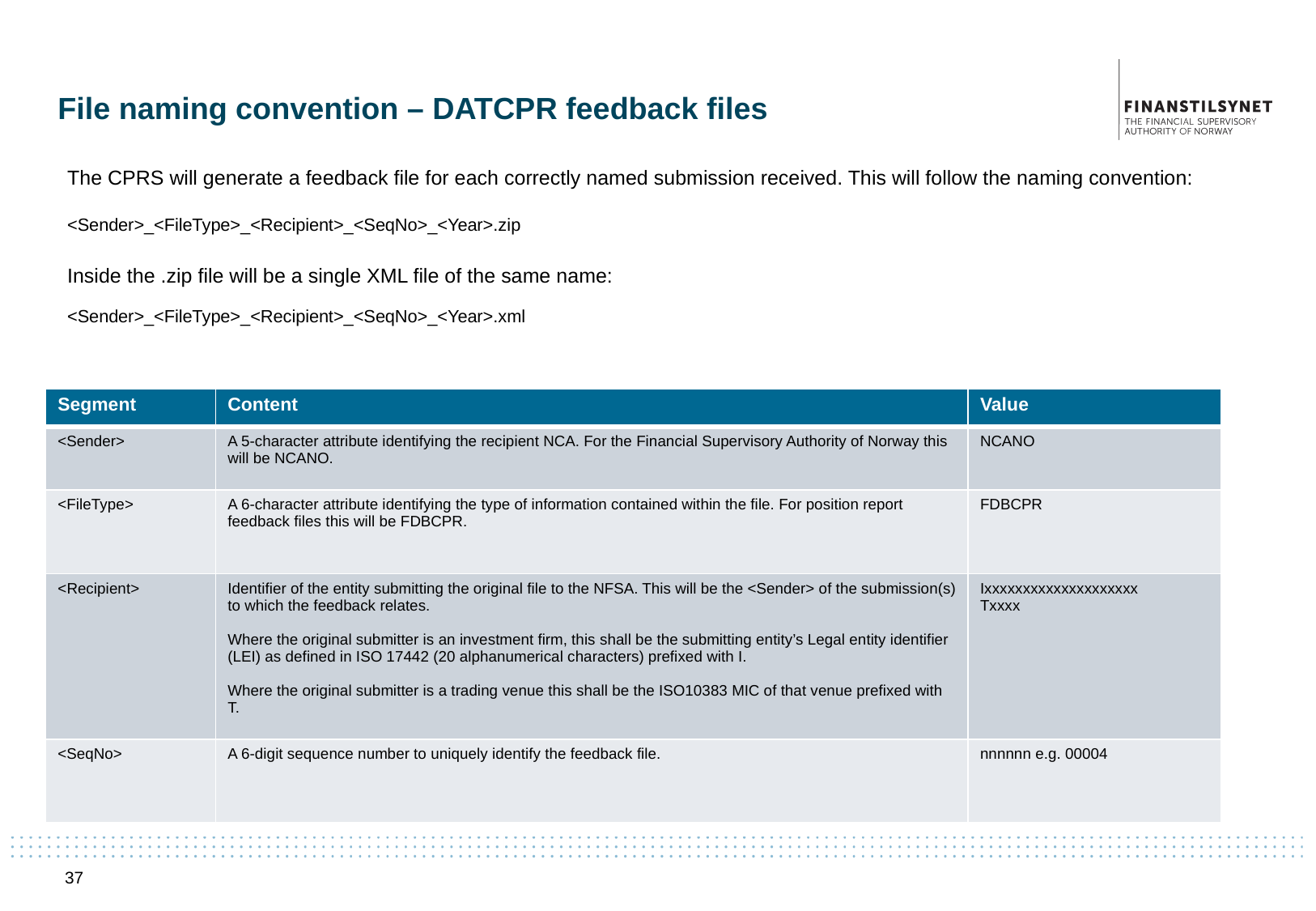

# File naming convention – DATCPR feedback files
The CPRS will generate a feedback file for each correctly named submission received. This will follow the naming convention:

<Sender>_<FileType>_<Recipient>_<SeqNo>_<Year>.zip

Inside the .zip file will be a single XML file of the same name:

<Sender>_<FileType>_<Recipient>_<SeqNo>_<Year>.xml
| Segment | Content | Value |
| --- | --- | --- |
| <Sender> | A 5-character attribute identifying the recipient NCA. For the Financial Supervisory Authority of Norway this will be NCANO. | NCANO |
| <FileType> | A 6-character attribute identifying the type of information contained within the file. For position report feedback files this will be FDBCPR. | FDBCPR |
| <Recipient> | Identifier of the entity submitting the original file to the NFSA. This will be the <Sender> of the submission(s) to which the feedback relates. Where the original submitter is an investment firm, this shall be the submitting entity’s Legal entity identifier (LEI) as defined in ISO 17442 (20 alphanumerical characters) prefixed with I. Where the original submitter is a trading venue this shall be the ISO10383 MIC of that venue prefixed with T. | Ixxxxxxxxxxxxxxxxxxxx Txxxx |
| <SeqNo> | A 6-digit sequence number to uniquely identify the feedback file. | nnnnnn e.g. 00004 |
37